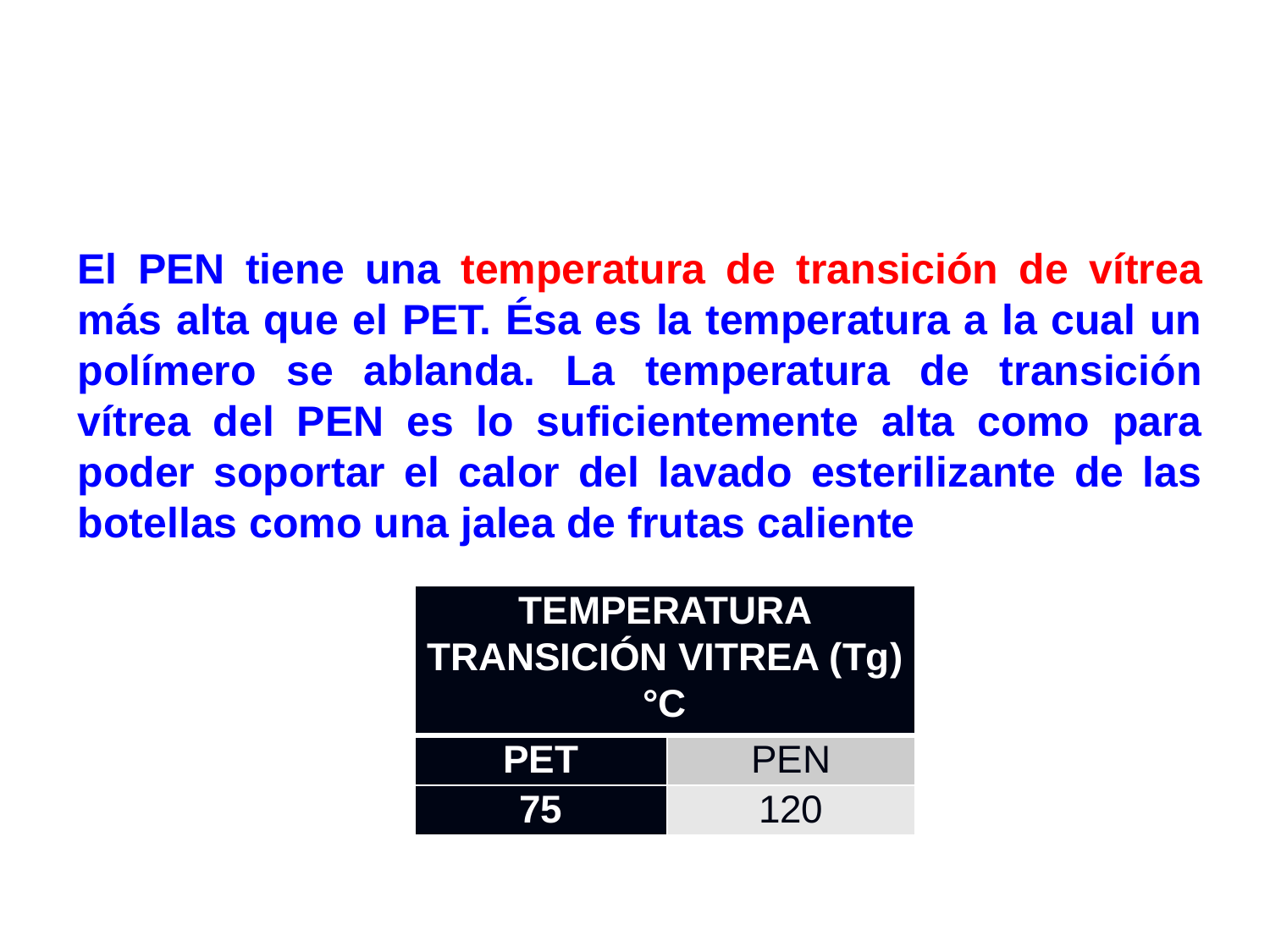

El PEN tiene una temperatura de transición de vítrea más alta que el PET. Ésa es la temperatura a la cual un polímero se ablanda. La temperatura de transición vítrea del PEN es lo suficientemente alta como para poder soportar el calor del lavado esterilizante de las botellas como una jalea de frutas caliente
| TEMPERATURA TRANSICIÓN VITREA (Tg) °C |  |
| --- | --- |
| PET | PEN |
| 75 | 120 |